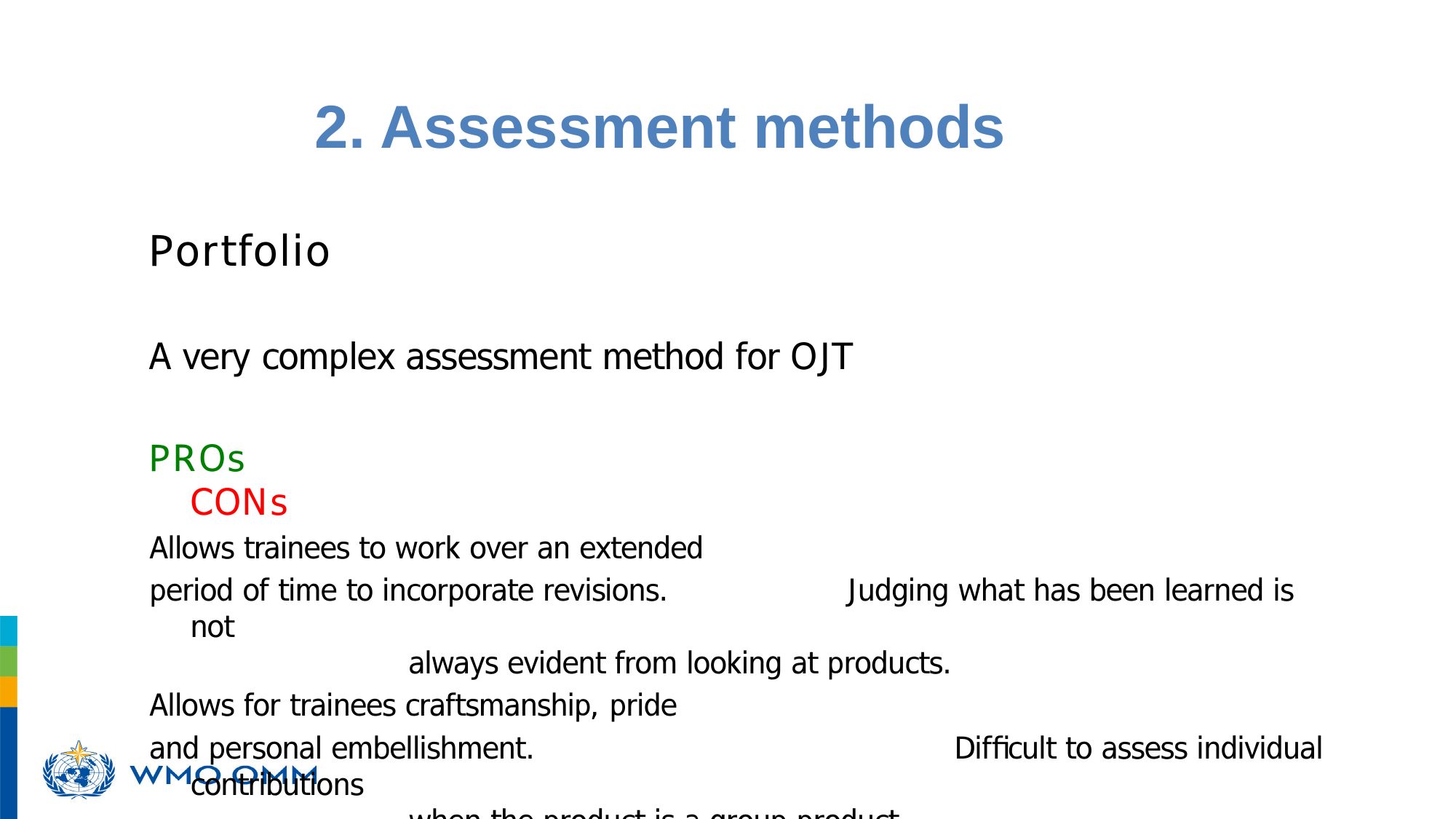

2. Assessment methods
Portfolio

A very complex assessment method for OJT

PROs				    						CONs
Allows trainees to work over an extended
period of time to incorporate revisions.		Judging what has been learned is not 												always evident from looking at products.
Allows for trainees craftsmanship, pride
and personal embellishment.				Difficult to assess individual contributions 											when the product is a group product.